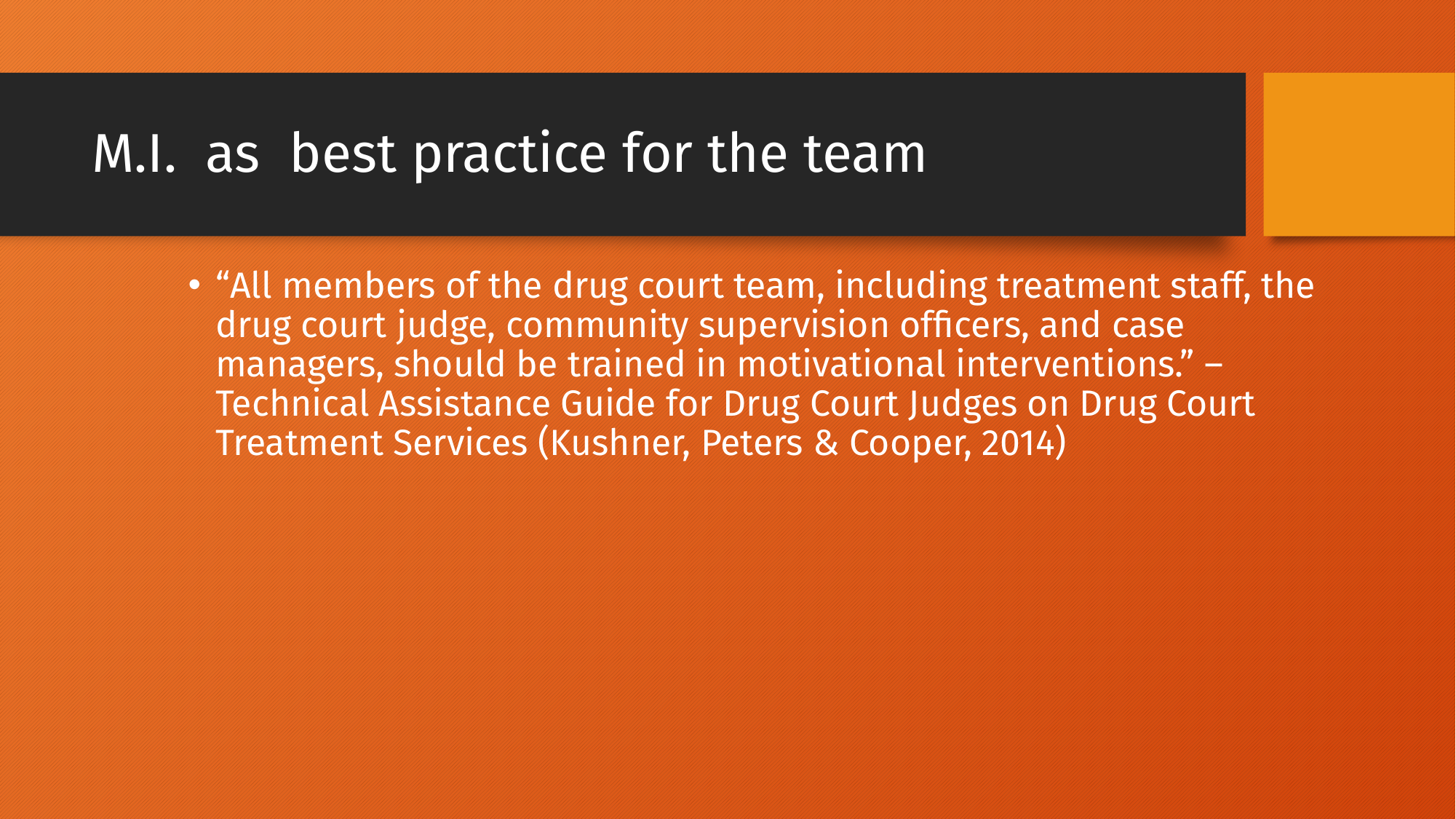

# M.I.  as  best practice for the team
“All members of the drug court team, including treatment staff, the drug court judge, community supervision officers, and case managers, should be trained in motivational interventions.” – Technical Assistance Guide for Drug Court Judges on Drug Court Treatment Services (Kushner, Peters & Cooper, 2014)